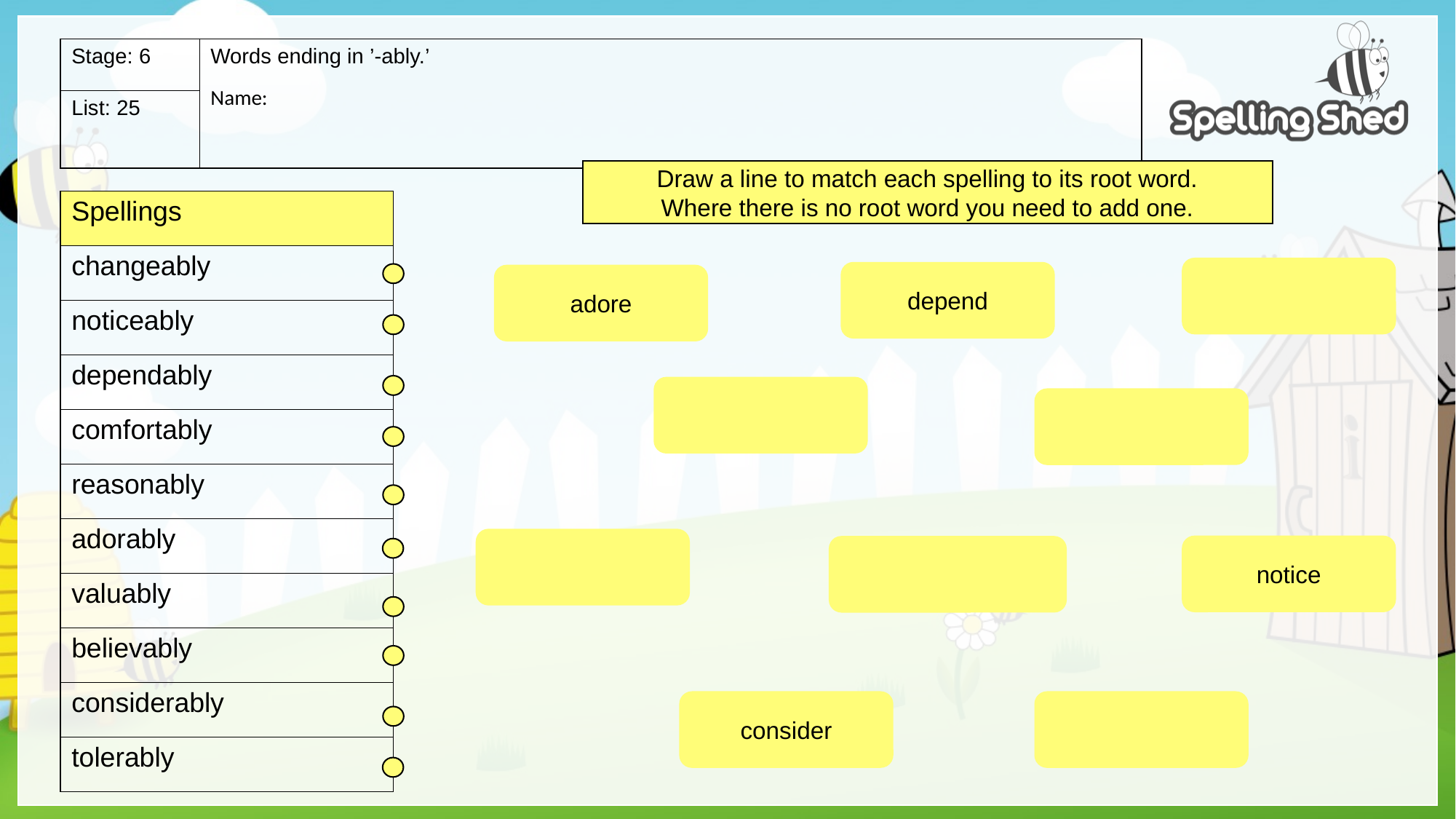

| Stage: 6 | Words ending in ’-ably.’ Name: |
| --- | --- |
| List: 25 |  |
Draw a line to match each spelling to its root word.
Where there is no root word you need to add one.
| Spellings |
| --- |
| changeably |
| noticeably |
| dependably |
| comfortably |
| reasonably |
| adorably |
| valuably |
| believably |
| considerably |
| tolerably |

depend

adore

notice

consider